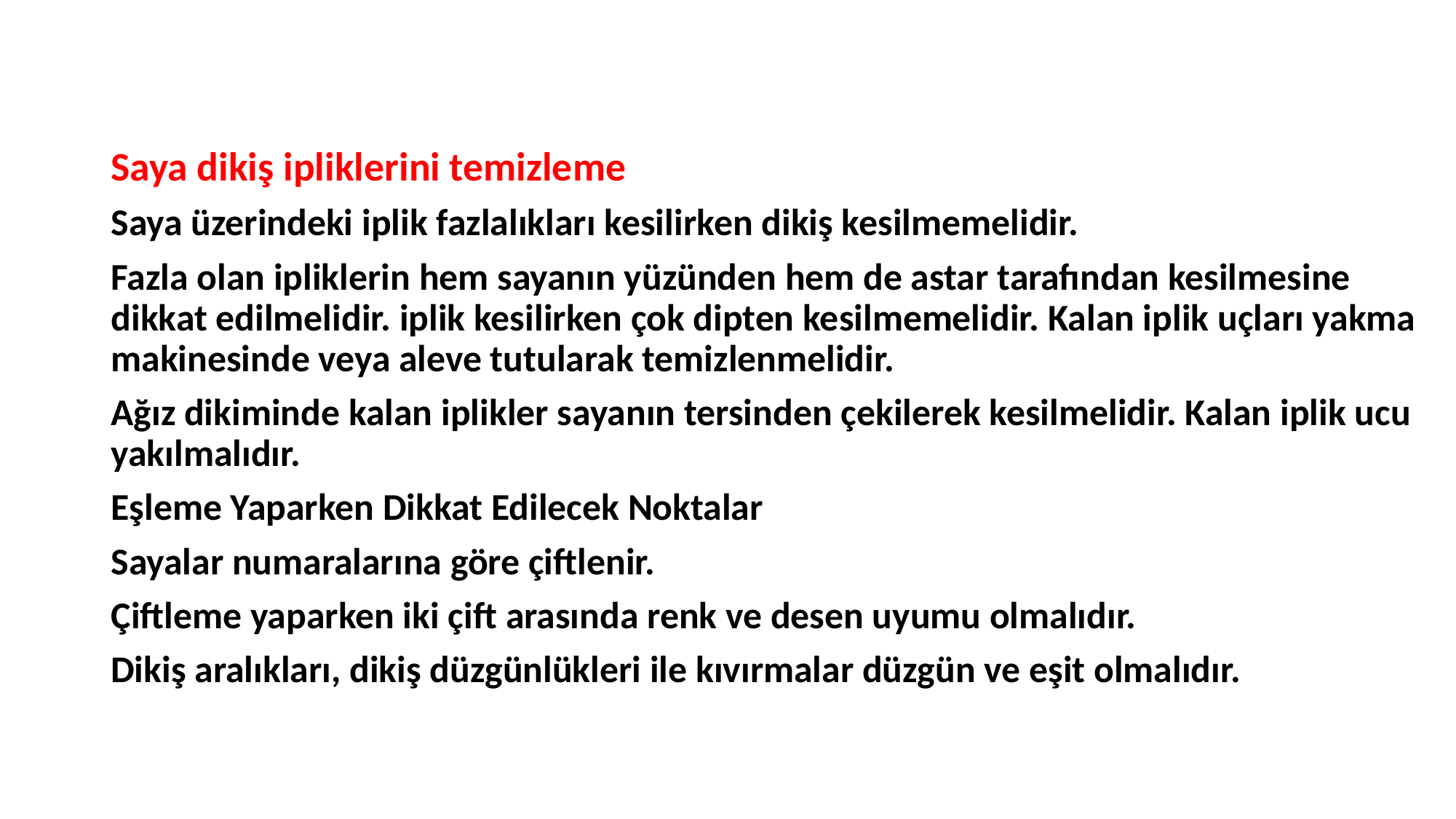

Saya dikiş ipliklerini temizleme
Saya üzerindeki iplik fazlalıkları kesilirken dikiş kesilmemelidir.
Fazla olan ipliklerin hem sayanın yüzünden hem de astar tarafından kesilmesine dikkat edilmelidir. iplik kesilirken çok dipten kesilmemelidir. Kalan iplik uçları yakma makinesinde veya aleve tutularak temizlenmelidir.
Ağız dikiminde kalan iplikler sayanın tersinden çekilerek kesilmelidir. Kalan iplik ucu yakılmalıdır.
Eşleme Yaparken Dikkat Edilecek Noktalar
Sayalar numaralarına göre çiftlenir.
Çiftleme yaparken iki çift arasında renk ve desen uyumu olmalıdır.
Dikiş aralıkları, dikiş düzgünlükleri ile kıvırmalar düzgün ve eşit olmalıdır.